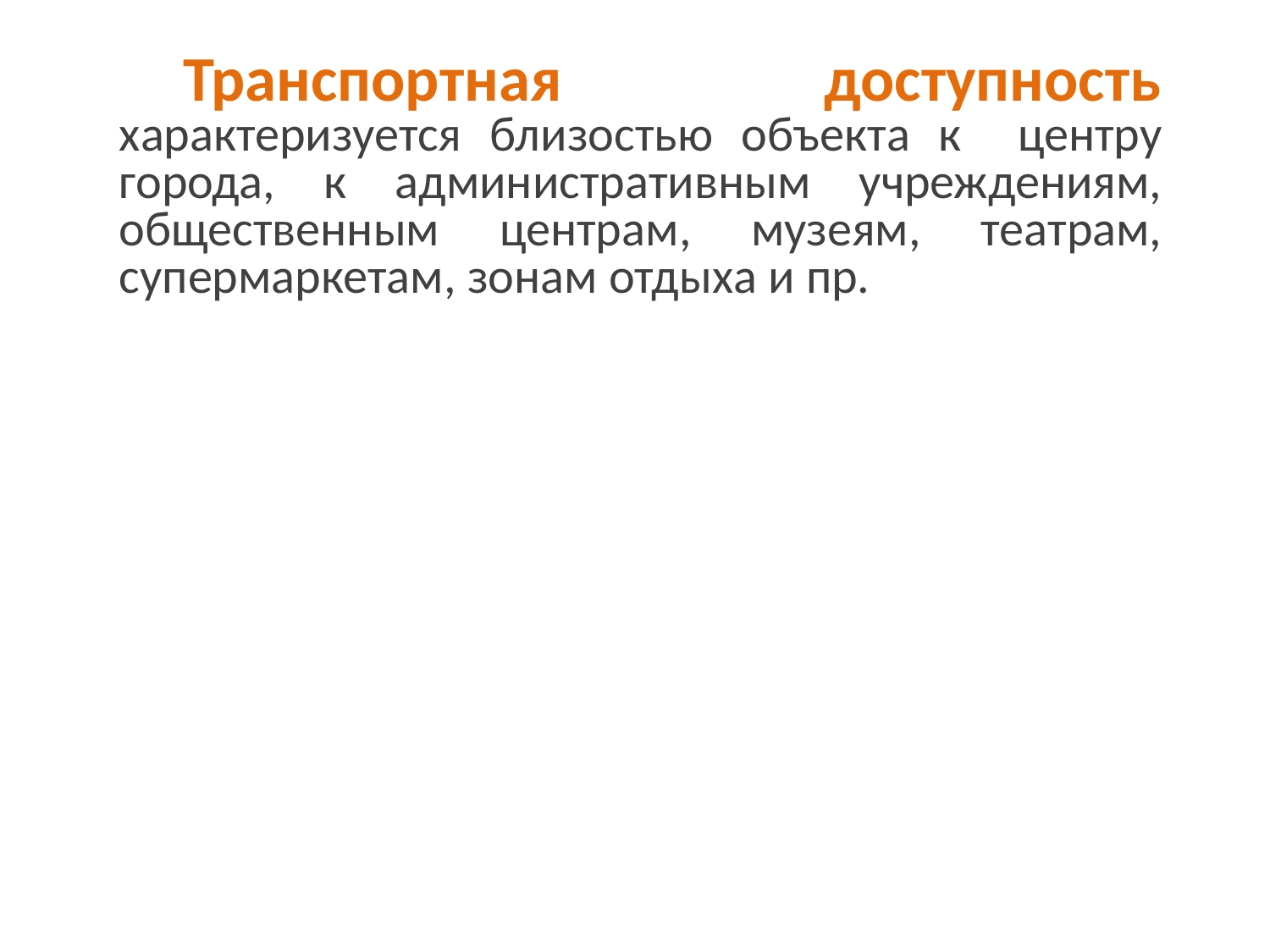

Транспортная доступность характеризуется близостью объекта к  центру города, к административным учреждениям, общественным центрам, музеям, театрам, супермаркетам, зонам отдыха и пр.